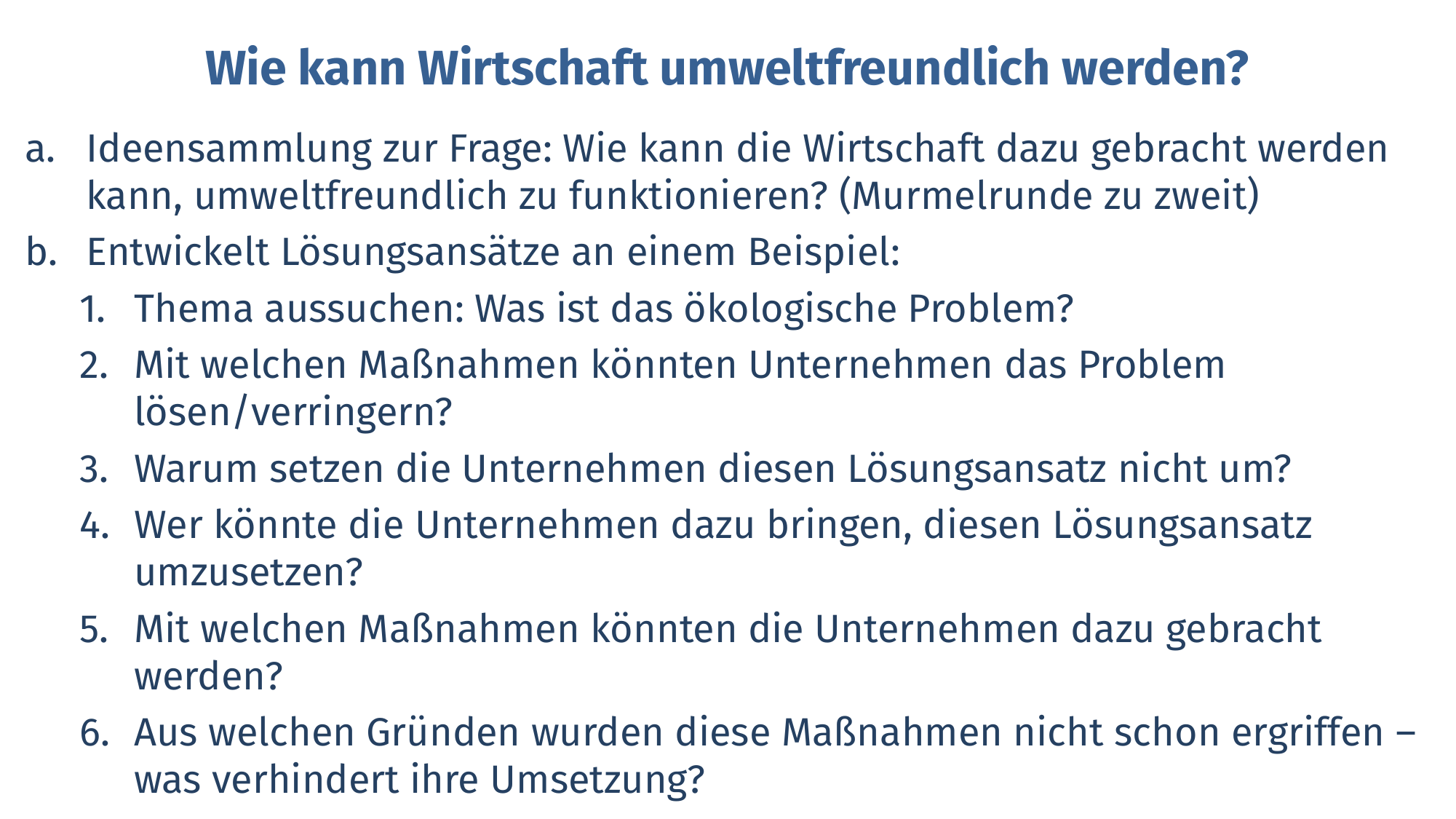

Wie kann Wirtschaft umweltfreundlich werden?
Ideensammlung zur Frage: Wie kann die Wirtschaft dazu gebracht werden kann, umweltfreundlich zu funktionieren? (Murmelrunde zu zweit)
Entwickelt Lösungsansätze an einem Beispiel:
Thema aussuchen: Was ist das ökologische Problem?
Mit welchen Maßnahmen könnten Unternehmen das Problem lösen/verringern?
Warum setzen die Unternehmen diesen Lösungsansatz nicht um?
Wer könnte die Unternehmen dazu bringen, diesen Lösungsansatz umzusetzen?
Mit welchen Maßnahmen könnten die Unternehmen dazu gebracht werden?
Aus welchen Gründen wurden diese Maßnahmen nicht schon ergriffen – was verhindert ihre Umsetzung?